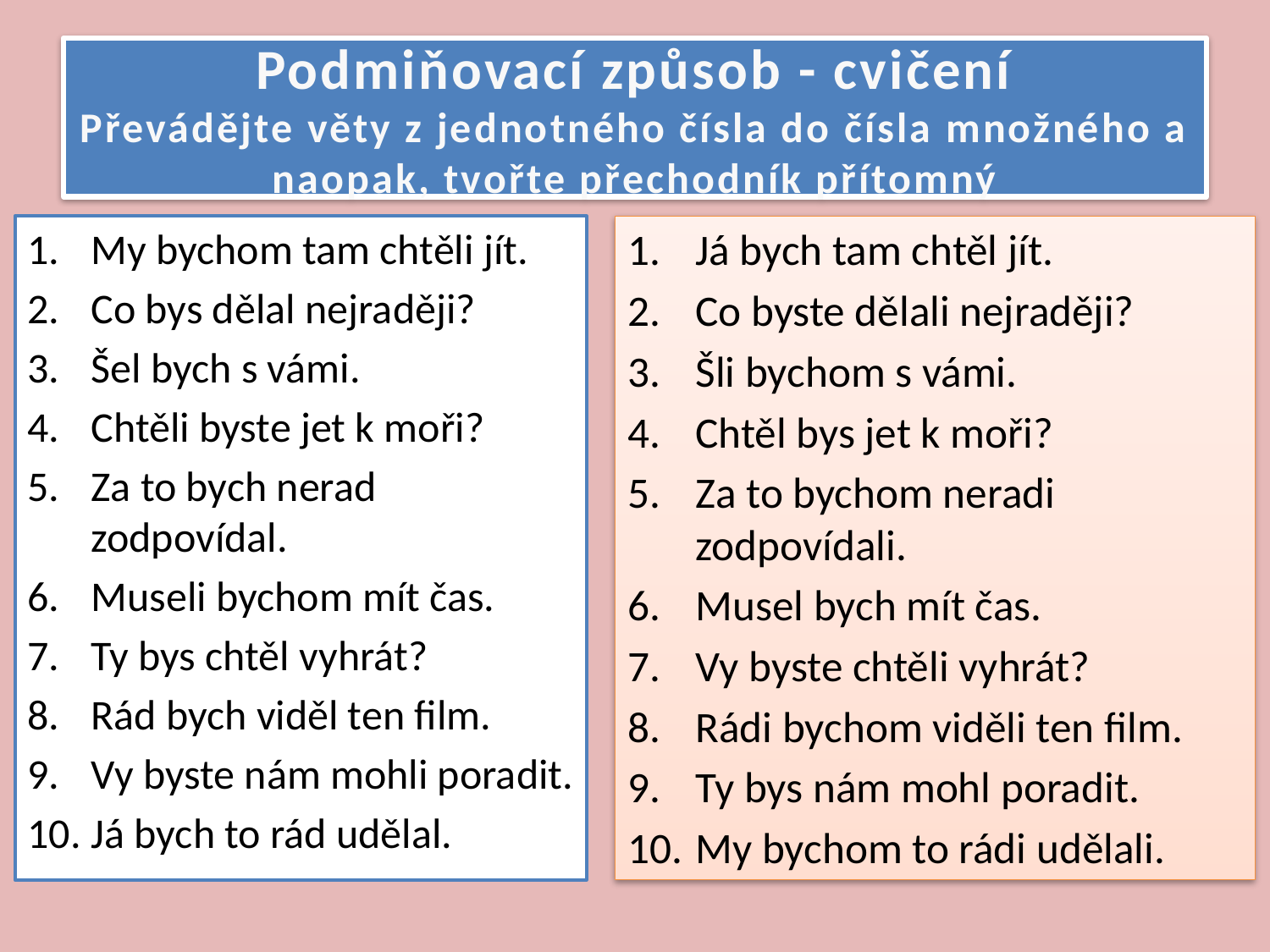

# Podmiňovací způsob - cvičení Převádějte věty z jednotného čísla do čísla množného a naopak, tvořte přechodník přítomný
My bychom tam chtěli jít.
Co bys dělal nejraději?
Šel bych s vámi.
Chtěli byste jet k moři?
Za to bych nerad zodpovídal.
Museli bychom mít čas.
Ty bys chtěl vyhrát?
Rád bych viděl ten film.
Vy byste nám mohli poradit.
Já bych to rád udělal.

Já bych tam chtěl jít.
Co byste dělali nejraději?
Šli bychom s vámi.
Chtěl bys jet k moři?
Za to bychom neradi zodpovídali.
Musel bych mít čas.
Vy byste chtěli vyhrát?
Rádi bychom viděli ten film.
Ty bys nám mohl poradit.
My bychom to rádi udělali.